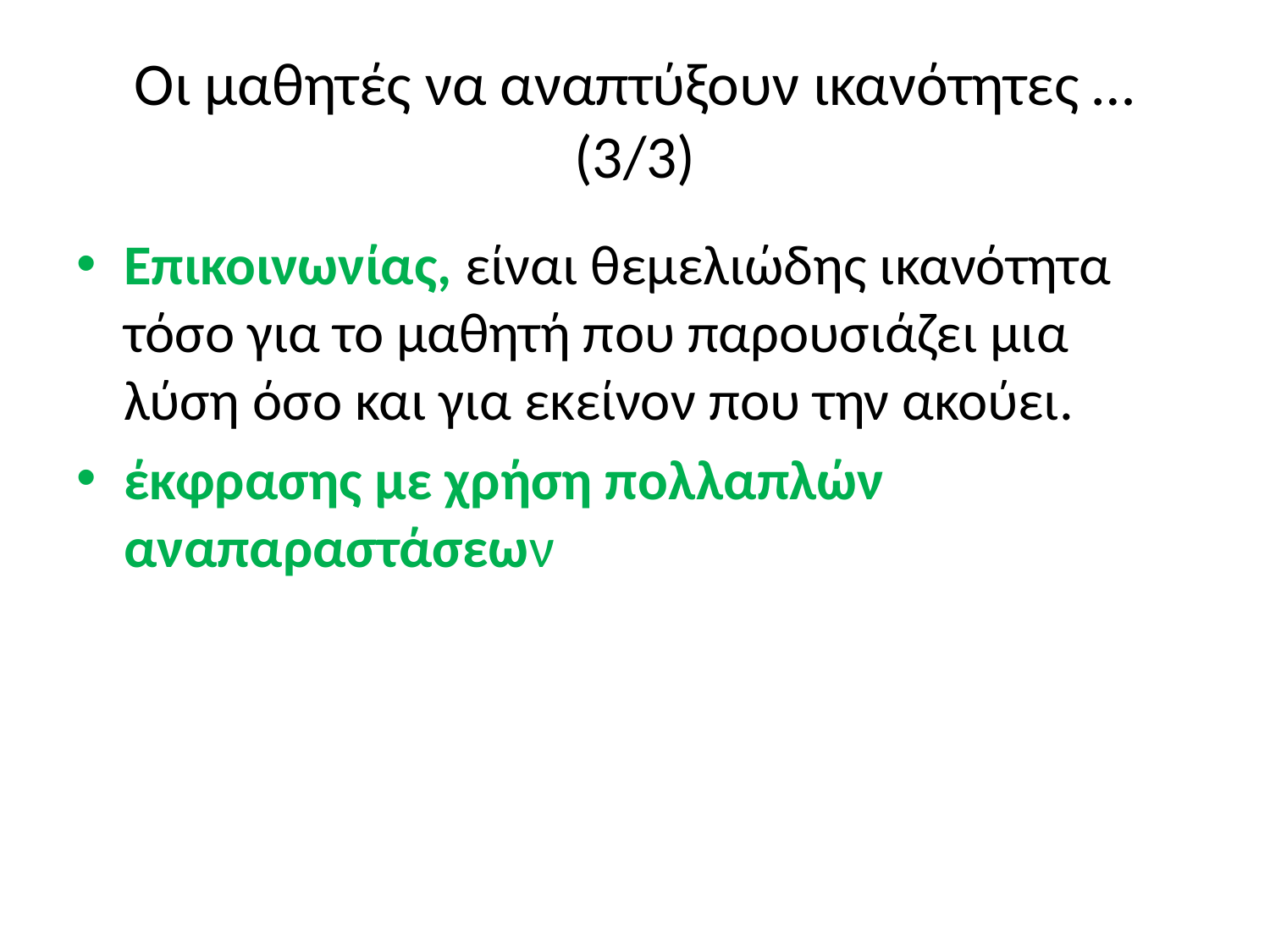

# Οι μαθητές να αναπτύξουν ικανότητες … (3/3)
Επικοινωνίας, είναι θεμελιώδης ικανότητα τόσο για το μαθητή που παρουσιάζει μια λύση όσο και για εκείνον που την ακούει.
έκφρασης με χρήση πολλαπλών αναπαραστάσεων